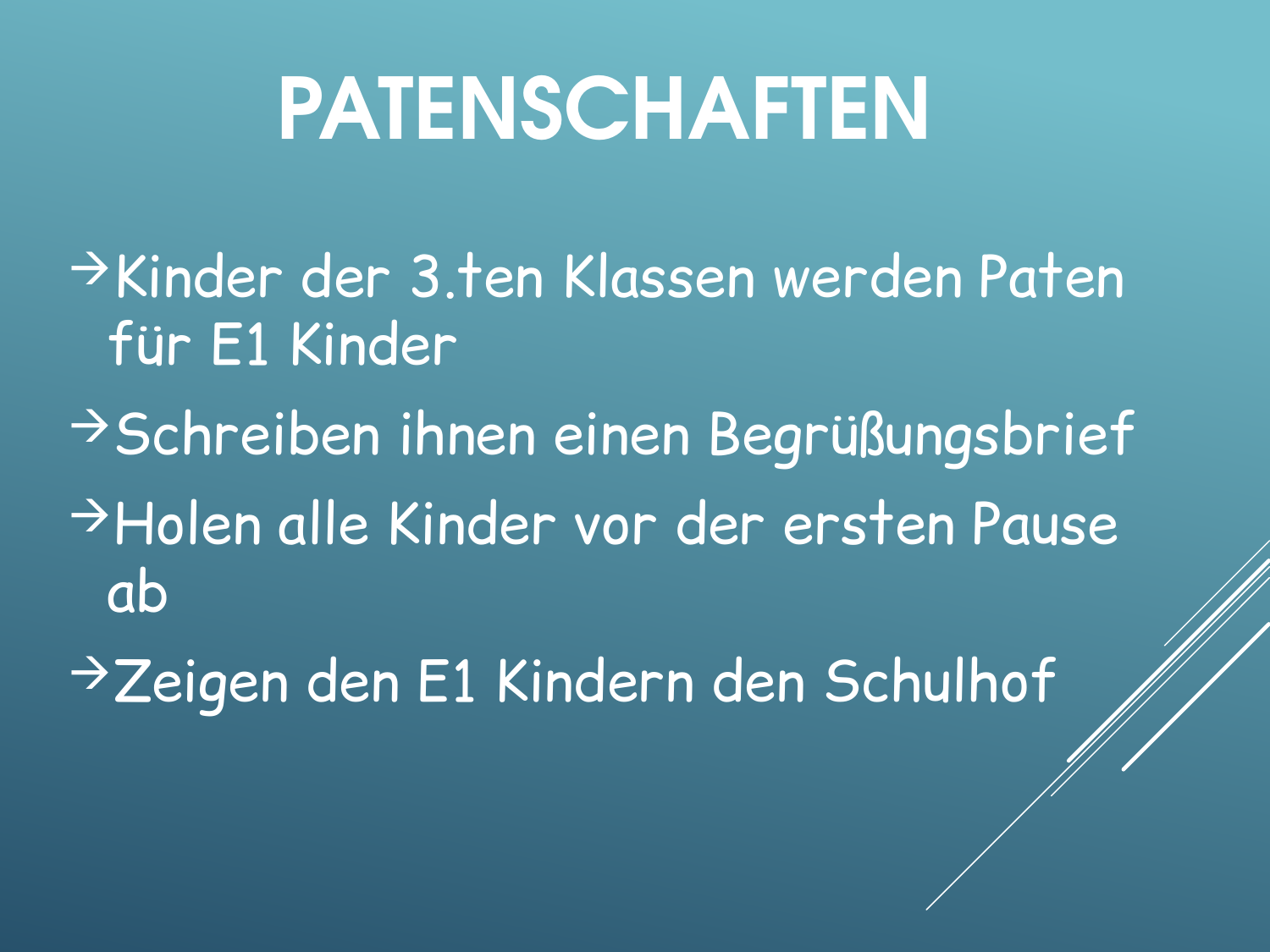

Patenschaften
Kinder der 3.ten Klassen werden Paten für E1 Kinder
Schreiben ihnen einen Begrüßungsbrief
Holen alle Kinder vor der ersten Pause  ab
Zeigen den E1 Kindern den Schulhof